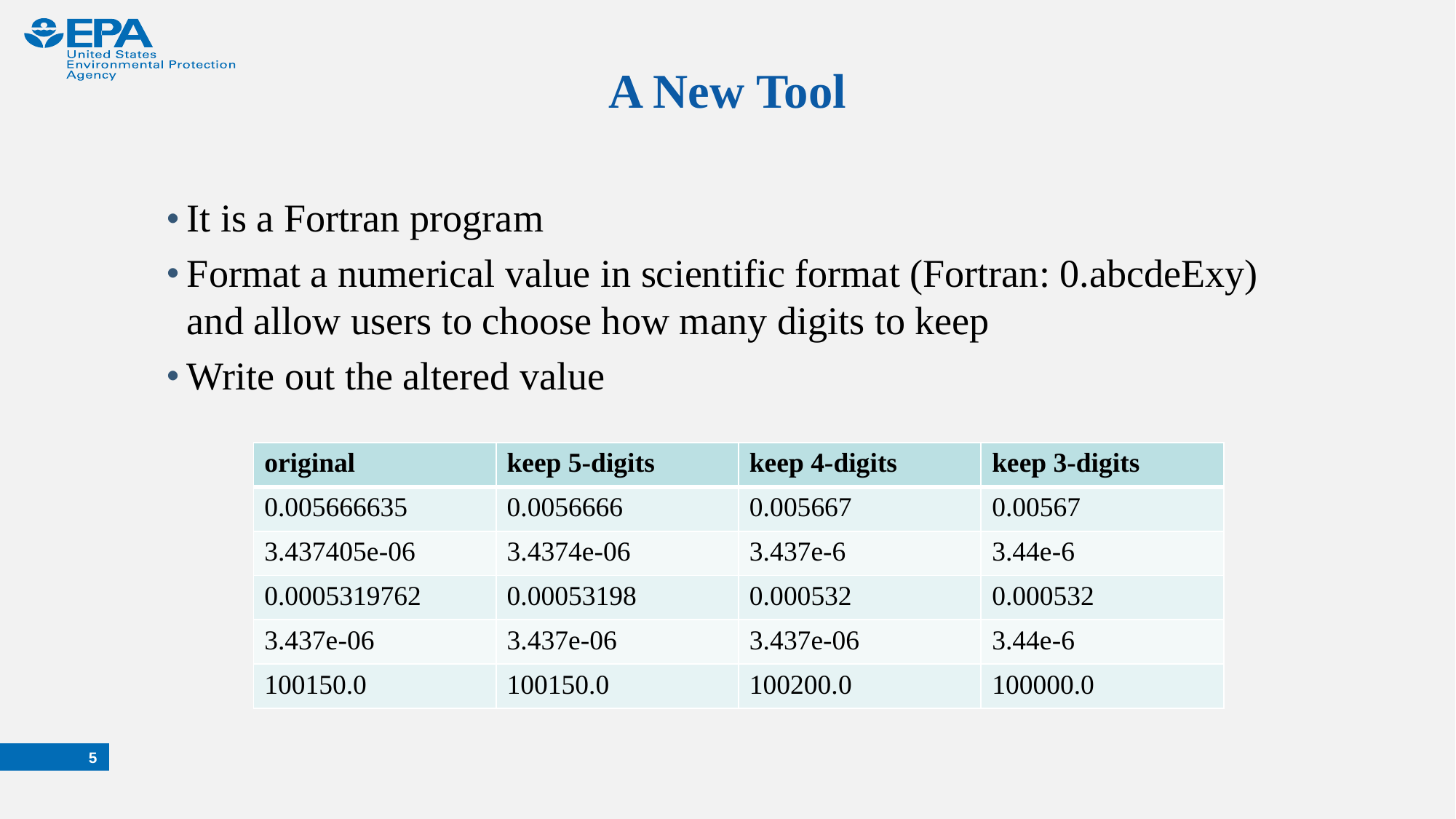

# A New Tool
It is a Fortran program
Format a numerical value in scientific format (Fortran: 0.abcdeExy) and allow users to choose how many digits to keep
Write out the altered value

| original | keep 5-digits | keep 4-digits | keep 3-digits |
| --- | --- | --- | --- |
| 0.005666635 | 0.0056666 | 0.005667 | 0.00567 |
| 3.437405e-06 | 3.4374e-06 | 3.437e-6 | 3.44e-6 |
| 0.0005319762 | 0.00053198 | 0.000532 | 0.000532 |
| 3.437e-06 | 3.437e-06 | 3.437e-06 | 3.44e-6 |
| 100150.0 | 100150.0 | 100200.0 | 100000.0 |
5